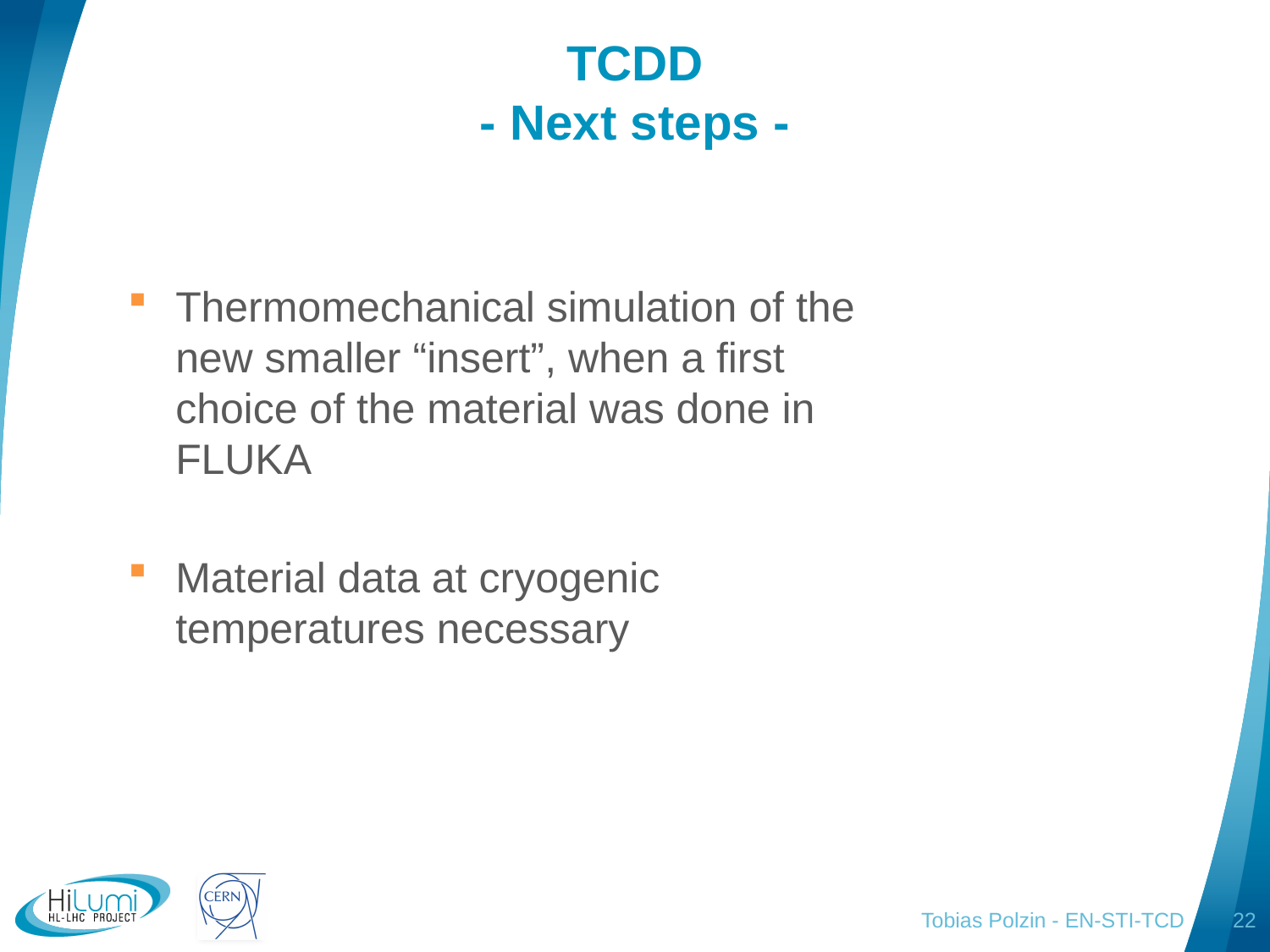

TCDD
- Next steps -

Thermomechanical simulation of the new smaller “insert”, when a first choice of the material was done in FLUKA

Material data at cryogenic temperatures necessary
Tobias Polzin - EN-STI-TCD
22